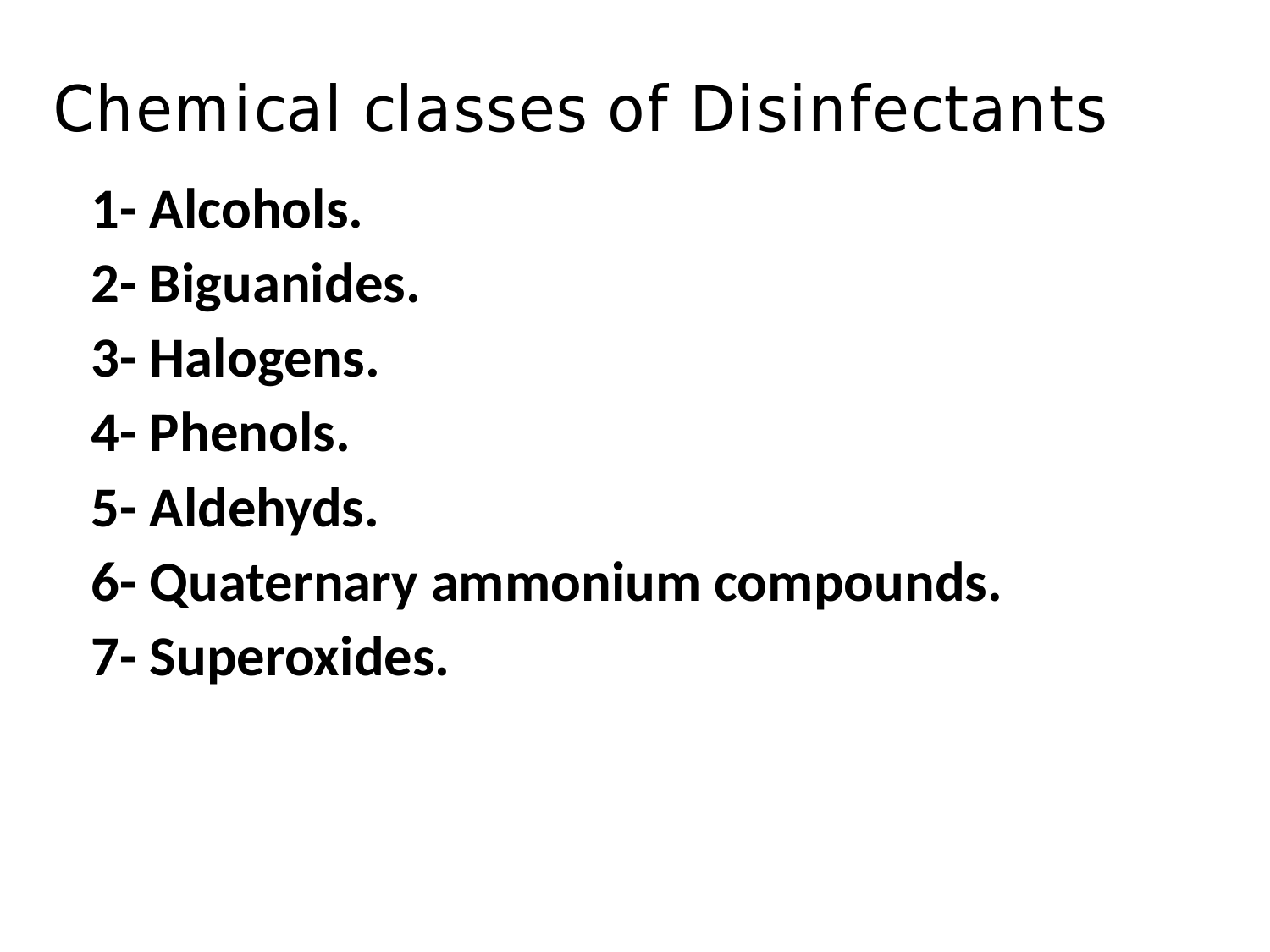

# Chemical classes of Disinfectants
1- Alcohols.
2- Biguanides.
3- Halogens.
4- Phenols.
5- Aldehyds.
6- Quaternary ammonium compounds.
7- Superoxides.